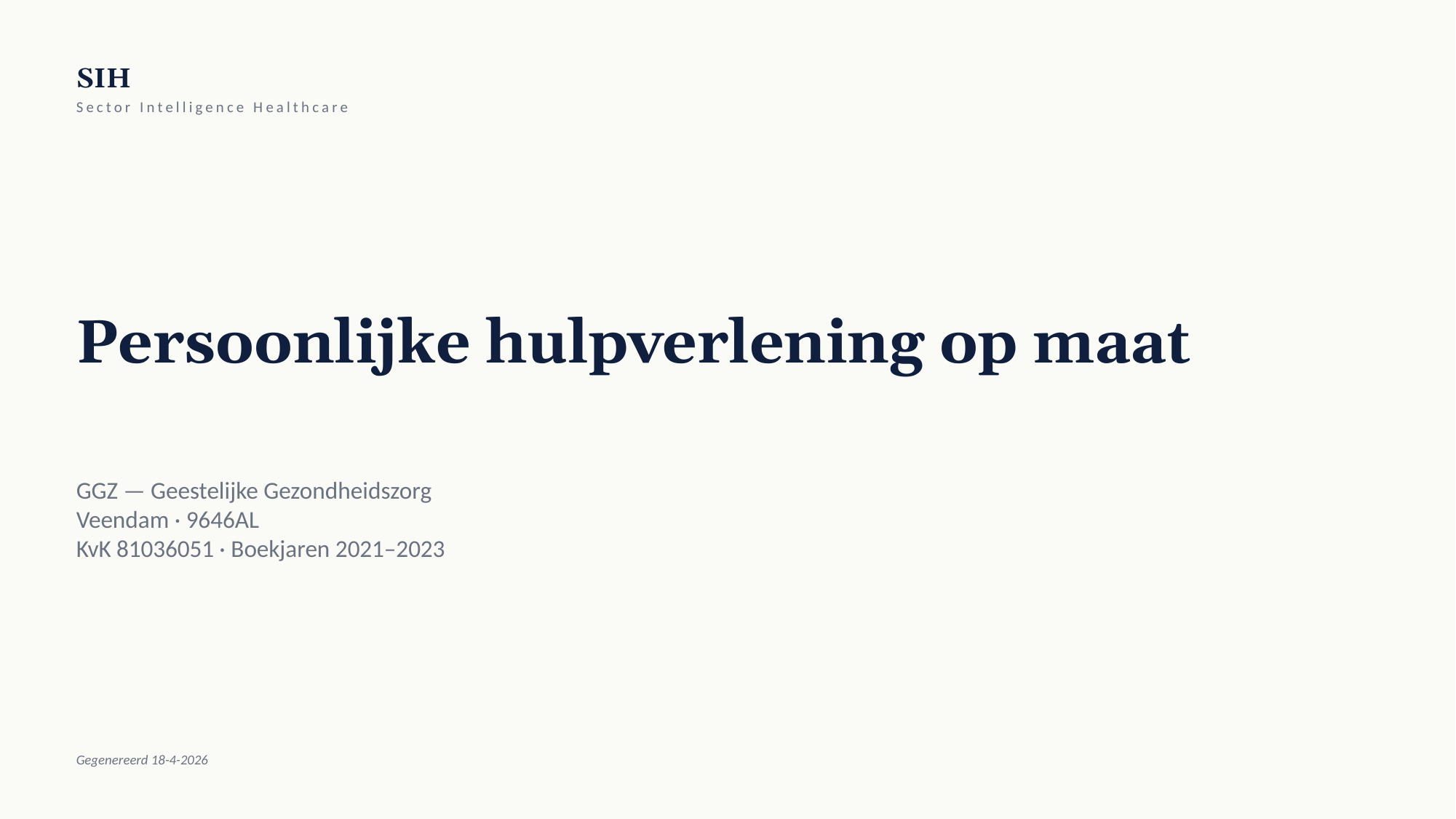

SIH
Sector Intelligence Healthcare
Persoonlijke hulpverlening op maat
GGZ — Geestelijke Gezondheidszorg
Veendam · 9646AL
KvK 81036051 · Boekjaren 2021–2023
Gegenereerd 18-4-2026